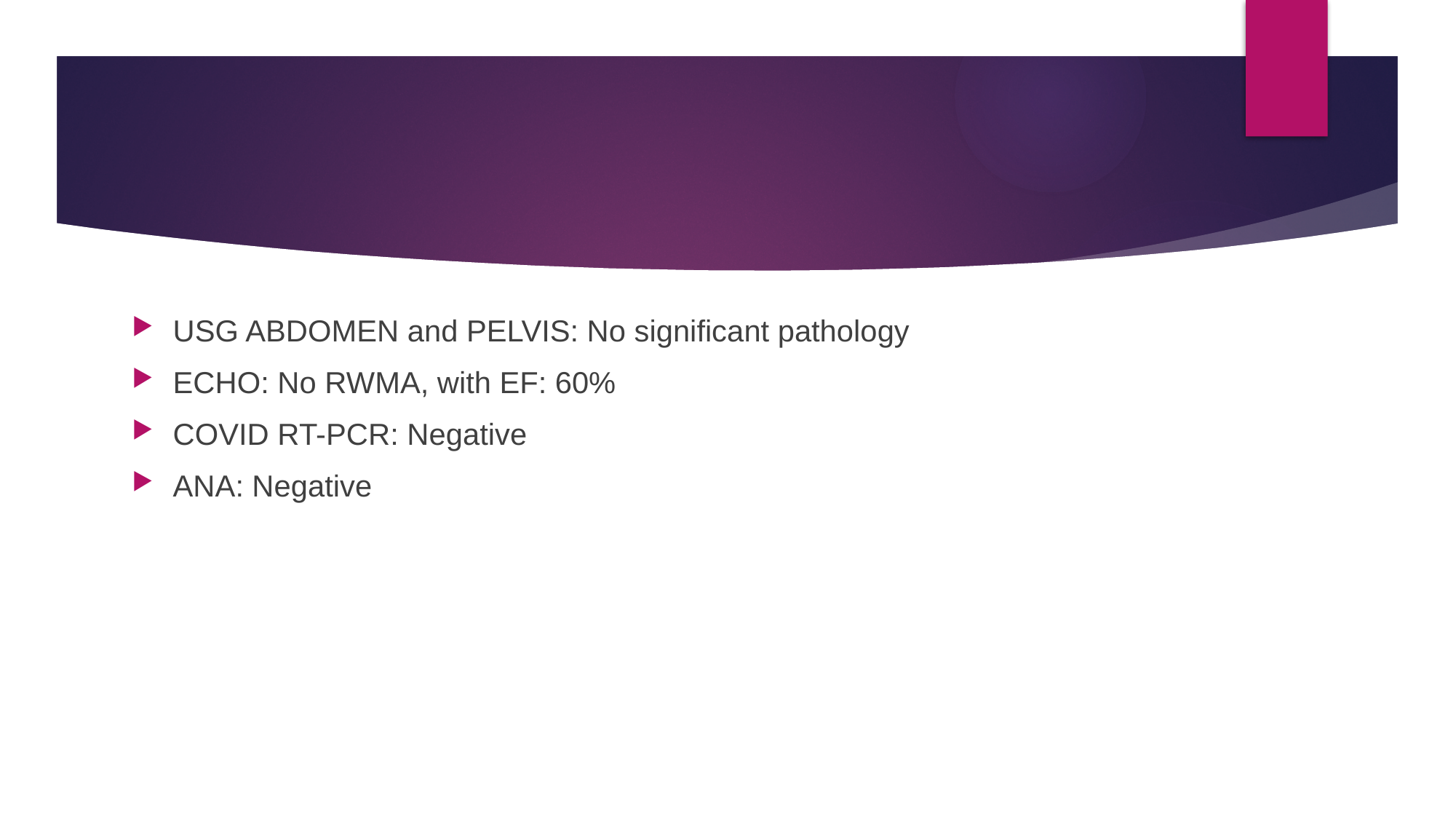

#
USG ABDOMEN and PELVIS: No significant pathology
ECHO: No RWMA, with EF: 60%
COVID RT-PCR: Negative
ANA: Negative